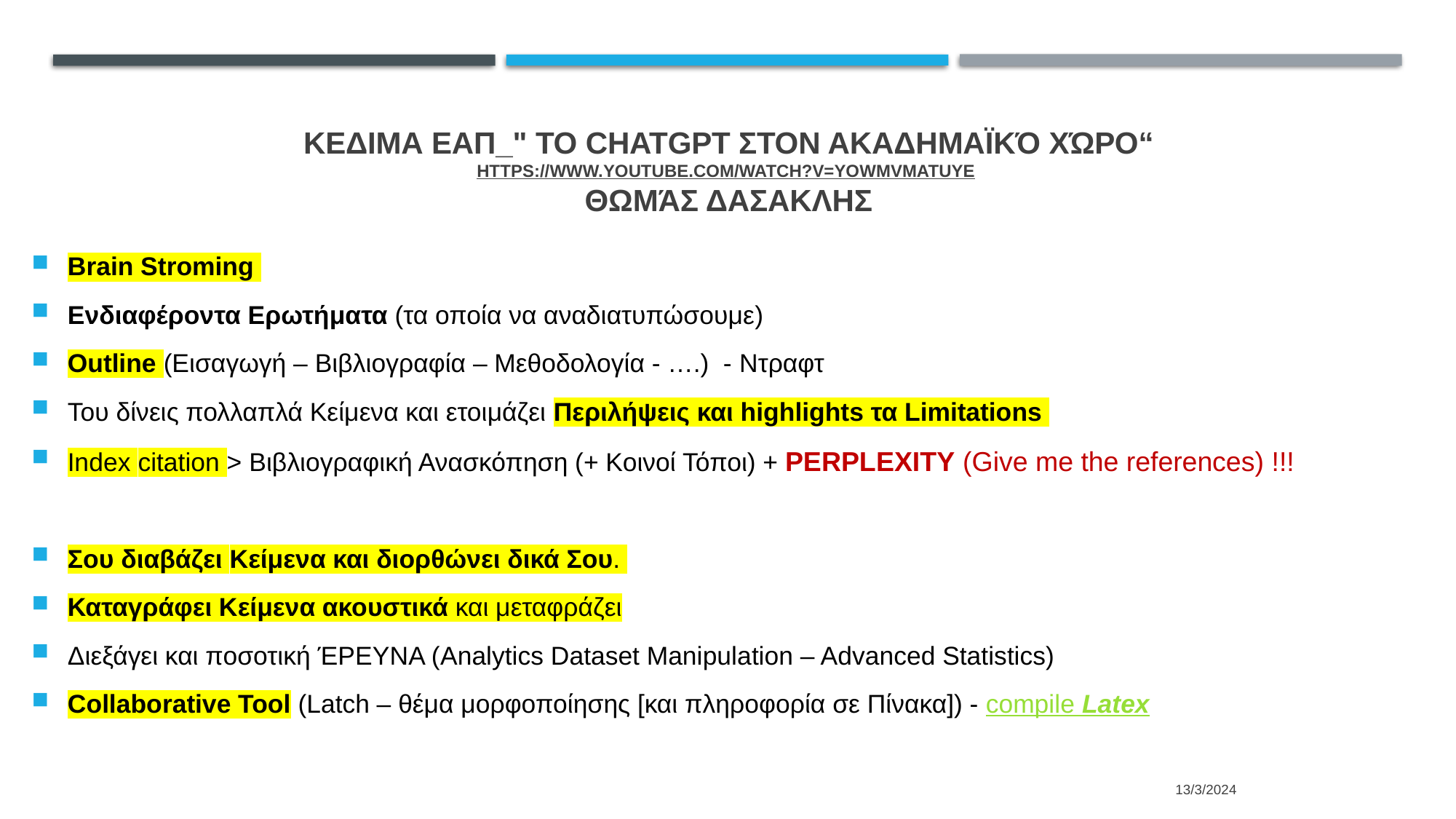

# ΚΕΔΙΜΑ ΕΑΠ_" Το chatGPT στον ακαδημαϊκό χώρο“ https://www.youtube.com/watch?v=yOwmvmAtUyE Θωμάς δασακλησ
Brain Stroming
Ενδιαφέροντα Ερωτήματα (τα οποία να αναδιατυπώσουμε)
Outline (Εισαγωγή – Βιβλιογραφία – Μεθοδολογία - ….)  - Ντραφτ
Του δίνεις πολλαπλά Κείμενα και ετοιμάζει Περιλήψεις και highlights τα Limitations
Index citation > Βιβλιογραφική Ανασκόπηση (+ Κοινοί Τόποι) + PERPLEXITY (Give me the references) !!!

Σου διαβάζει Kείμενα και διορθώνει δικά Σου.
Καταγράφει Κείμενα ακουστικά και μεταφράζει
Διεξάγει και ποσοτική ΈΡΕΥΝΑ (Analytics Dataset Manipulation – Advanced Statistics)
Collaborative Tool (Latch – θέμα μορφοποίησης [και πληροφορία σε Πίνακα]) - compile Latex
13/3/2024